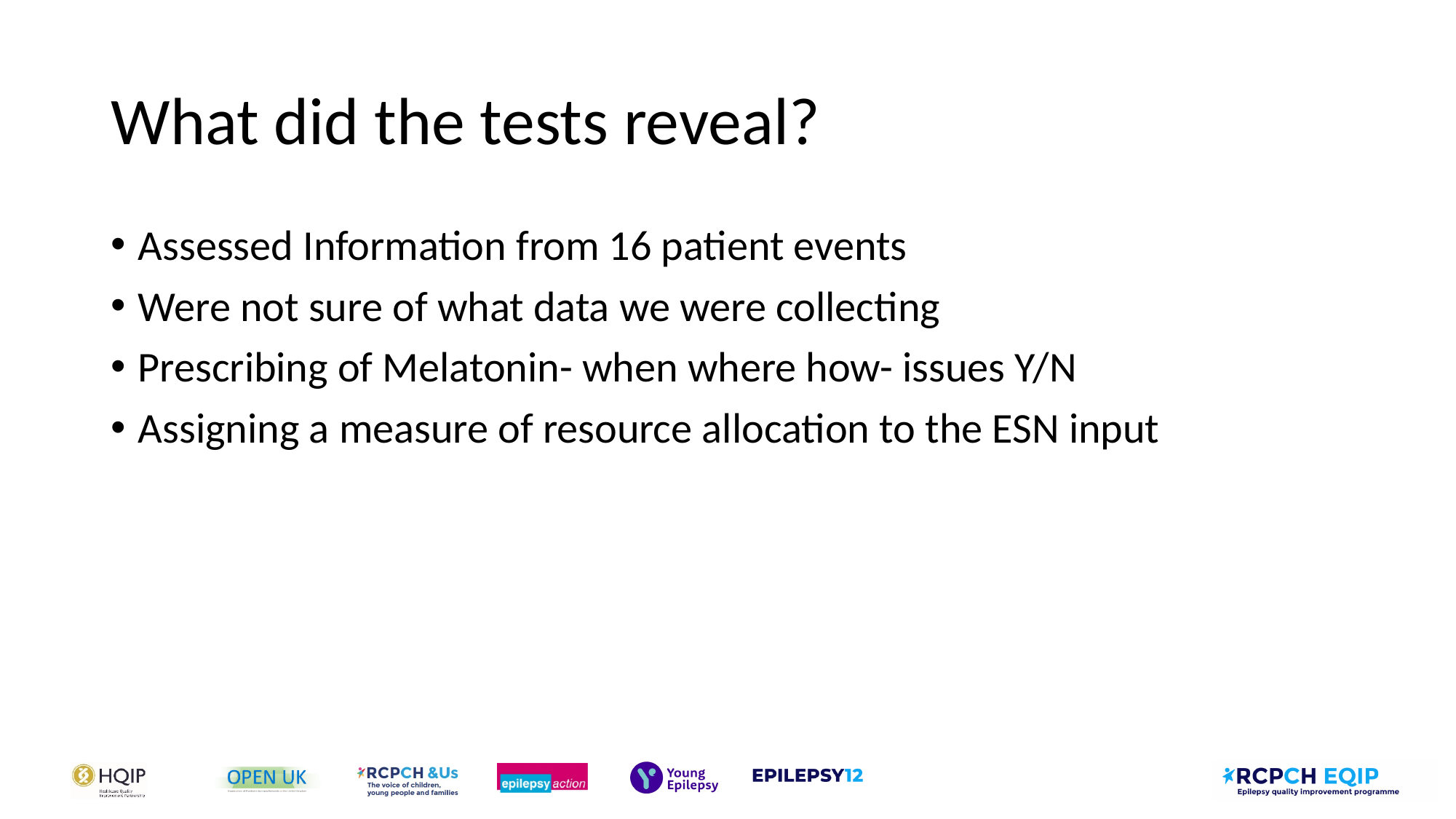

# What did the tests reveal?
Assessed Information from 16 patient events
Were not sure of what data we were collecting
Prescribing of Melatonin- when where how- issues Y/N
Assigning a measure of resource allocation to the ESN input